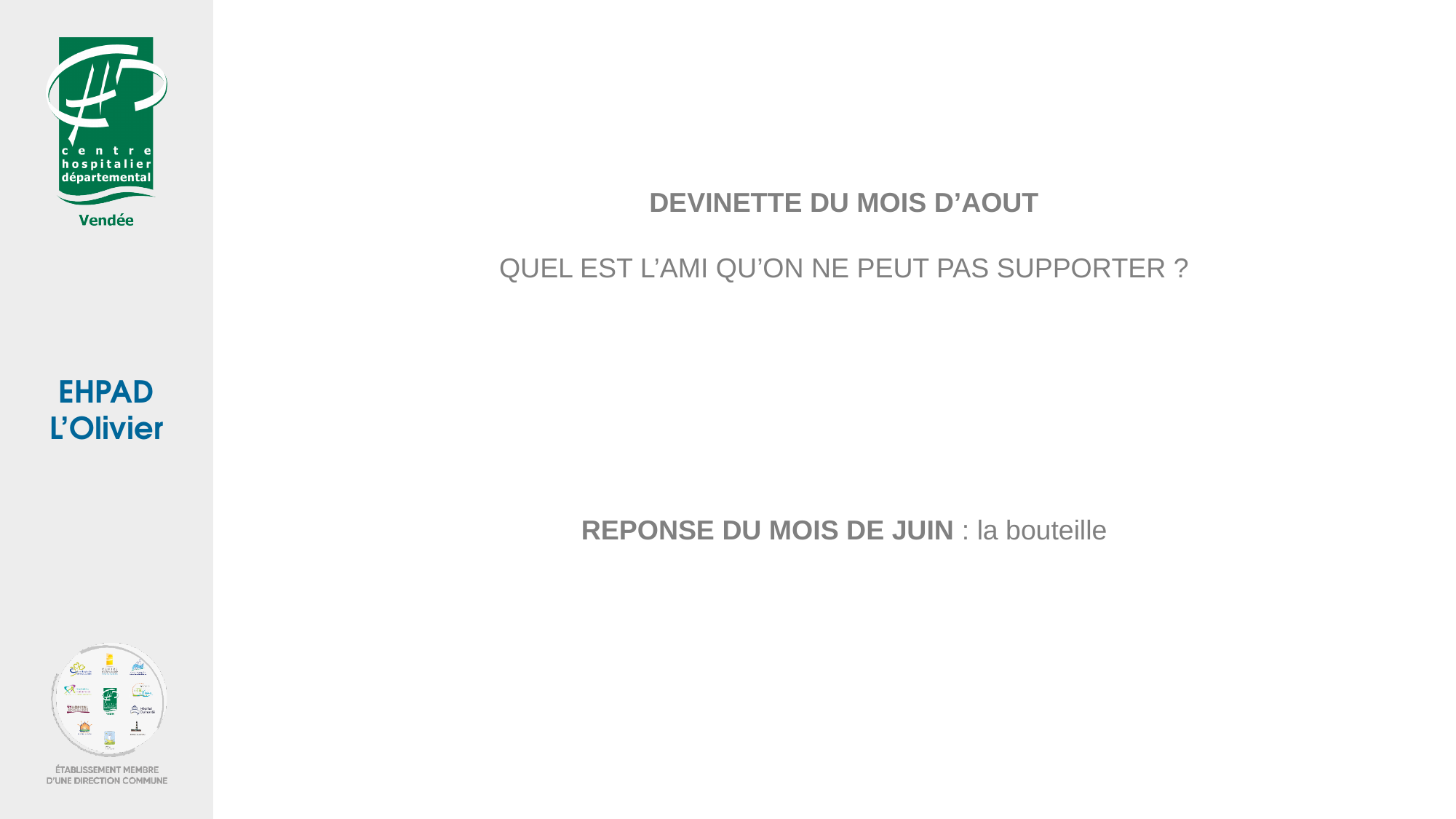

DEVINETTE DU MOIS D’AOUT

QUEL EST L’AMI QU’ON NE PEUT PAS SUPPORTER ?

REPONSE DU MOIS DE JUIN : la bouteille